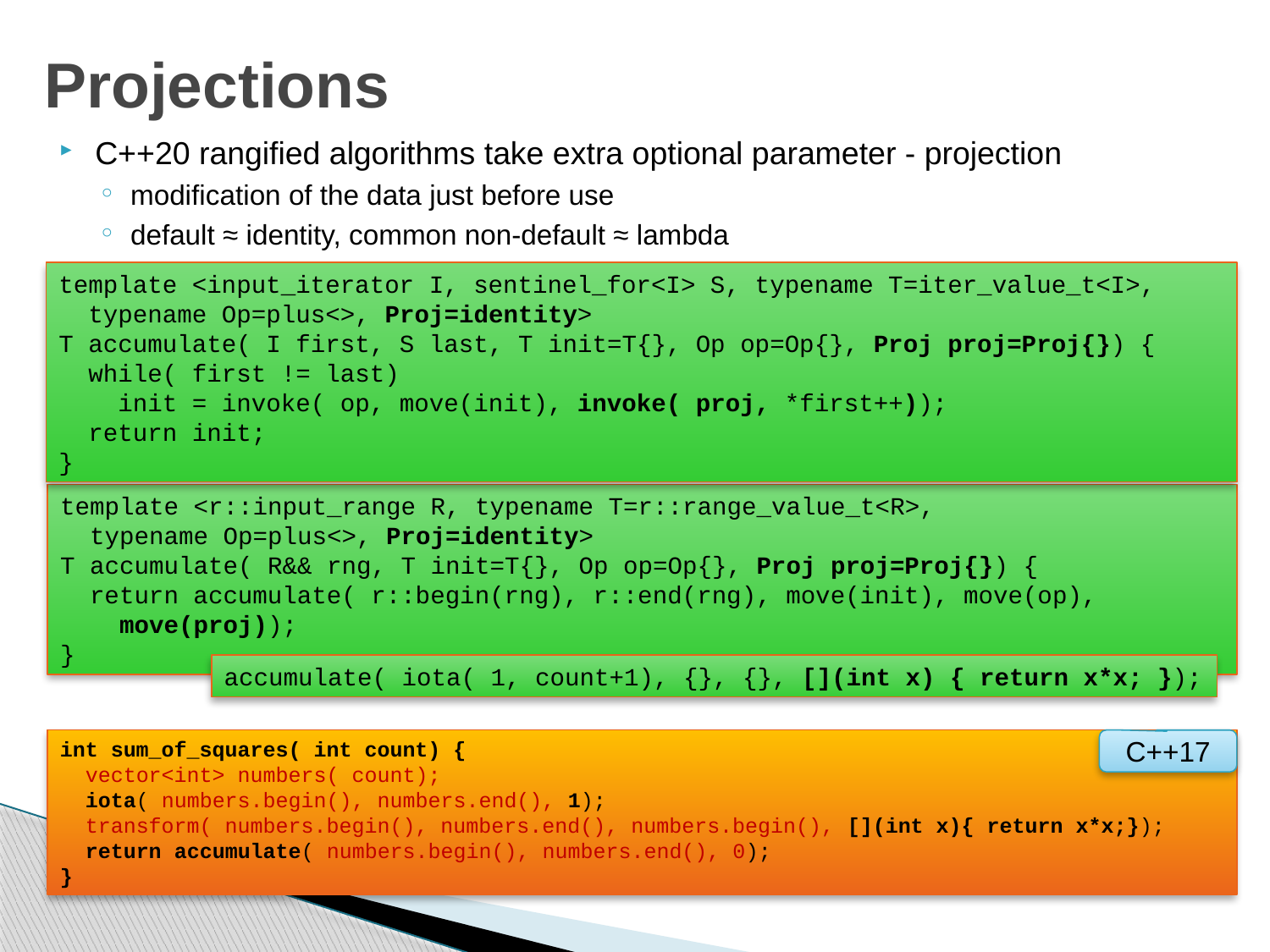

# Projections
C++20 rangified algorithms take extra optional parameter - projection
modification of the data just before use
default ≈ identity, common non-default ≈ lambda
template <input_iterator I, sentinel_for<I> S, typename T=iter_value_t<I>,
  typename Op=plus<>, Proj=identity>
T accumulate( I first, S last, T init=T{}, Op op=Op{}, Proj proj=Proj{}) {
  while( first != last)
    init = invoke( op, move(init), invoke( proj, *first++));
  return init;
}
template <r::input_range R, typename T=r::range_value_t<R>,
  typename Op=plus<>, Proj=identity>
T accumulate( R&& rng, T init=T{}, Op op=Op{}, Proj proj=Proj{}) {
  return accumulate( r::begin(rng), r::end(rng), move(init), move(op),
    move(proj));
}
accumulate( iota( 1, count+1), {}, {}, [](int x) { return x*x; });
int sum_of_squares( int count) {
  vector<int> numbers( count);
  iota( numbers.begin(), numbers.end(), 1);
  transform( numbers.begin(), numbers.end(), numbers.begin(), [](int x){ return x*x;});
  return accumulate( numbers.begin(), numbers.end(), 0);
}
C++17